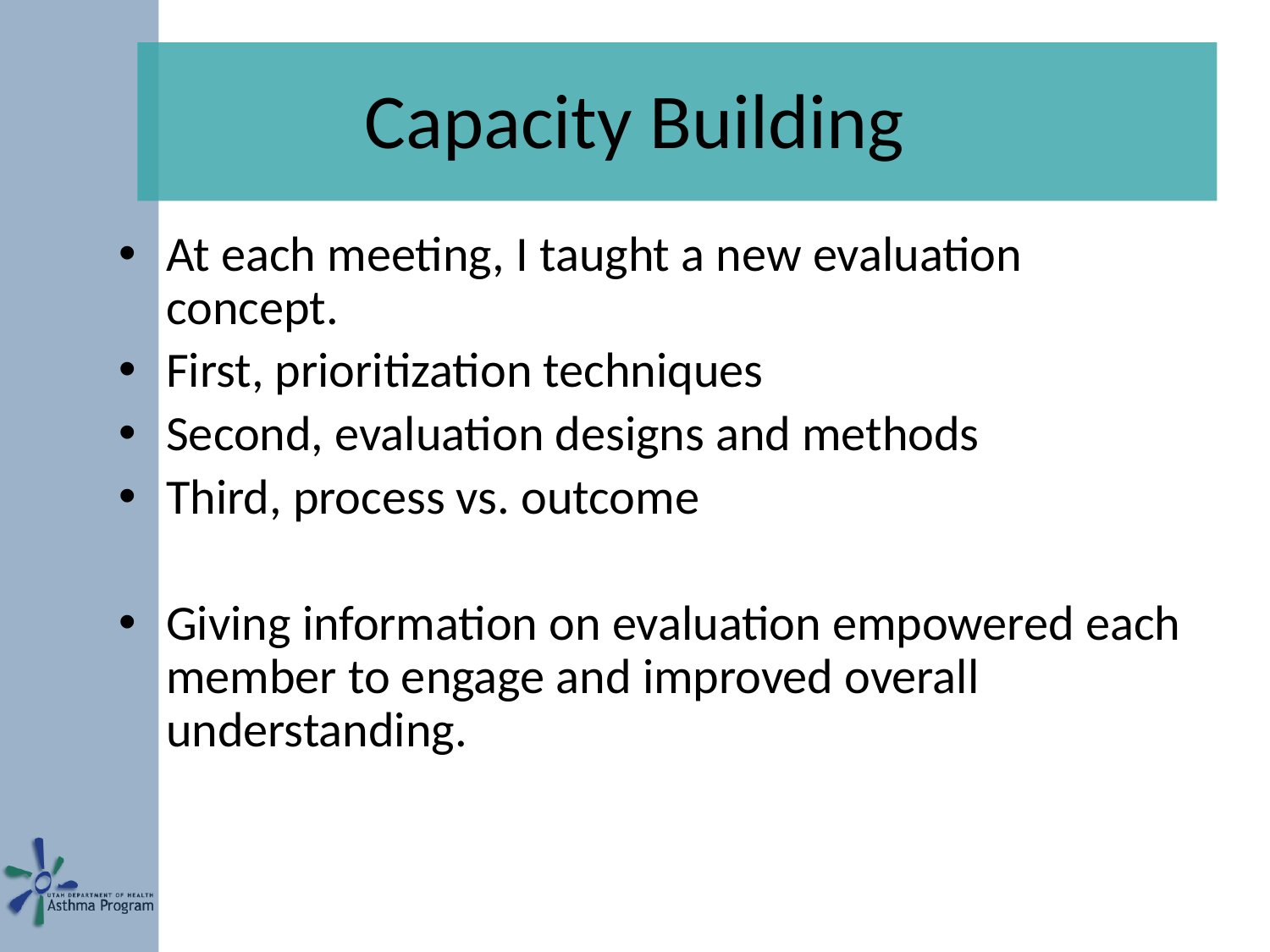

# Capacity Building

At each meeting, I taught a new evaluation concept.
First, prioritization techniques
Second, evaluation designs and methods
Third, process vs. outcome

Giving information on evaluation empowered each member to engage and improved overall understanding.